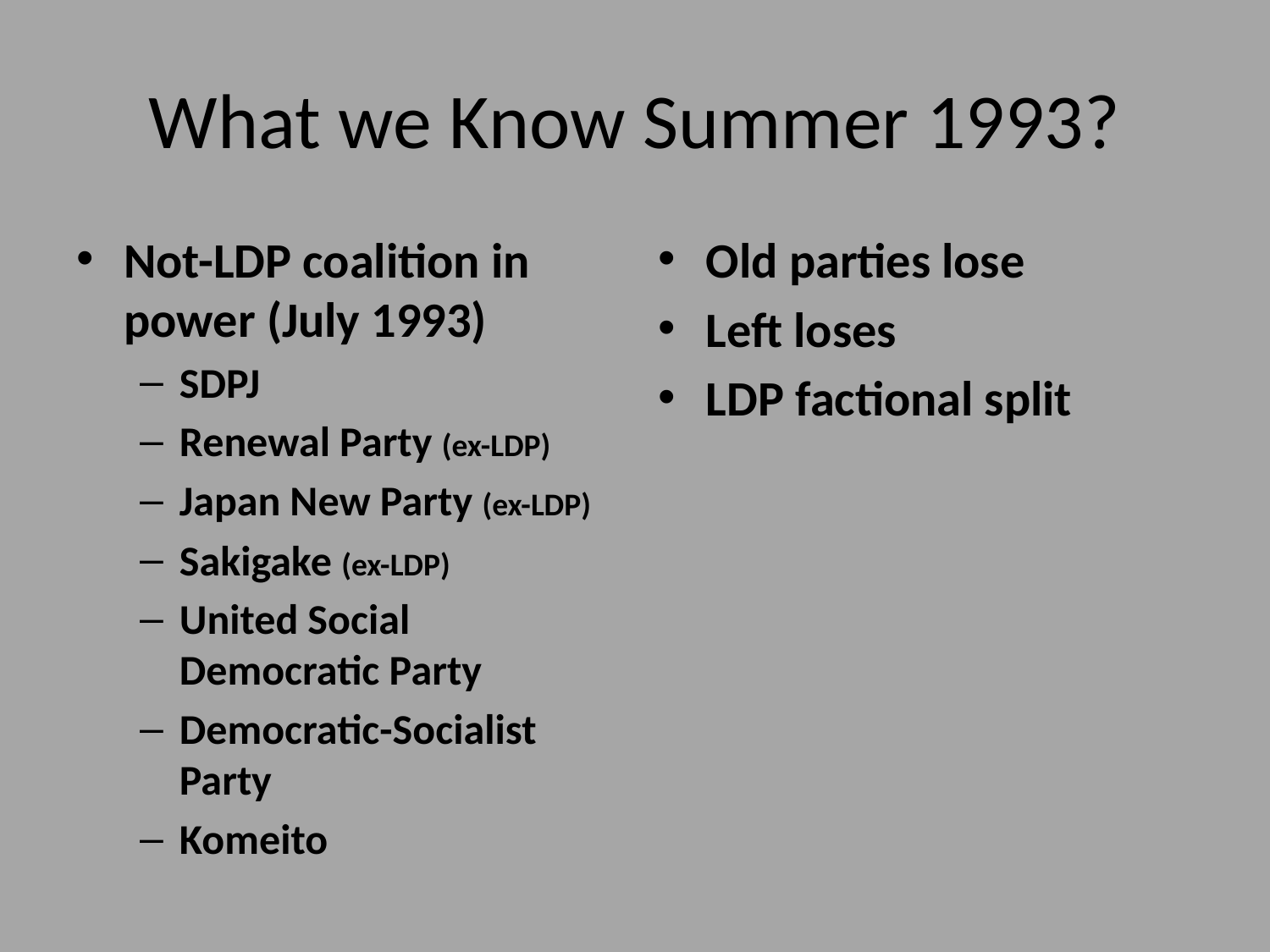

# What we Know Summer 1993?
Not-LDP coalition in power (July 1993)
SDPJ
Renewal Party (ex-LDP)
Japan New Party (ex-LDP)
Sakigake (ex-LDP)
United Social Democratic Party
Democratic-Socialist Party
Komeito

Old parties lose
Left loses
LDP factional split